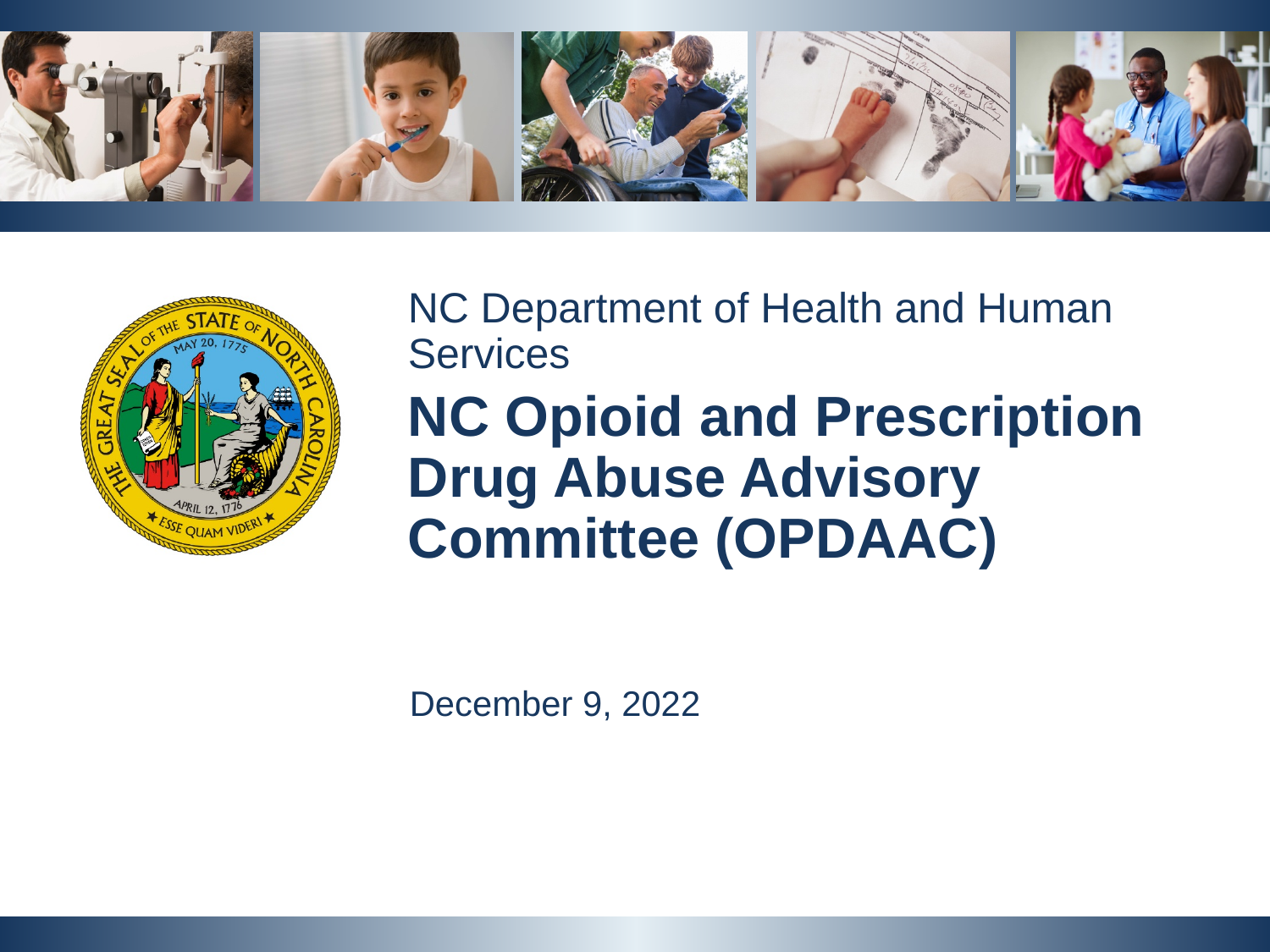

NC Department of Health and Human Services
NC Opioid and Prescription Drug Abuse Advisory Committee (OPDAAC)
December 9, 2022